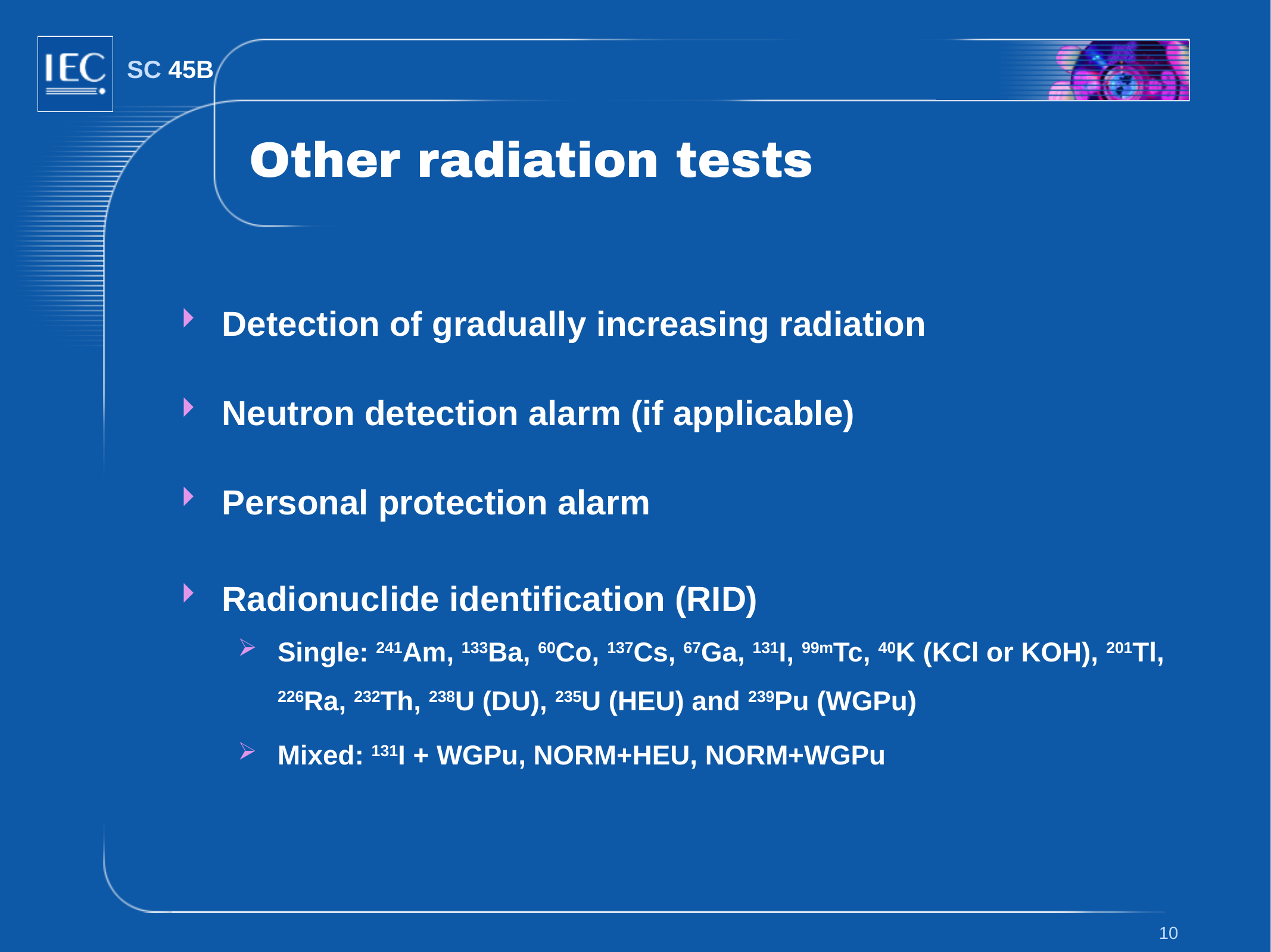

# Other radiation tests
Detection of gradually increasing radiation

Neutron detection alarm (if applicable)

Personal protection alarm

Radionuclide identification (RID)
Single: 241Am, 133Ba, 60Co, 137Cs, 67Ga, 131I, 99mTc, 40K (KCl or KOH), 201Tl, 226Ra, 232Th, 238U (DU), 235U (HEU) and 239Pu (WGPu)
Mixed: 131I + WGPu, NORM+HEU, NORM+WGPu
10